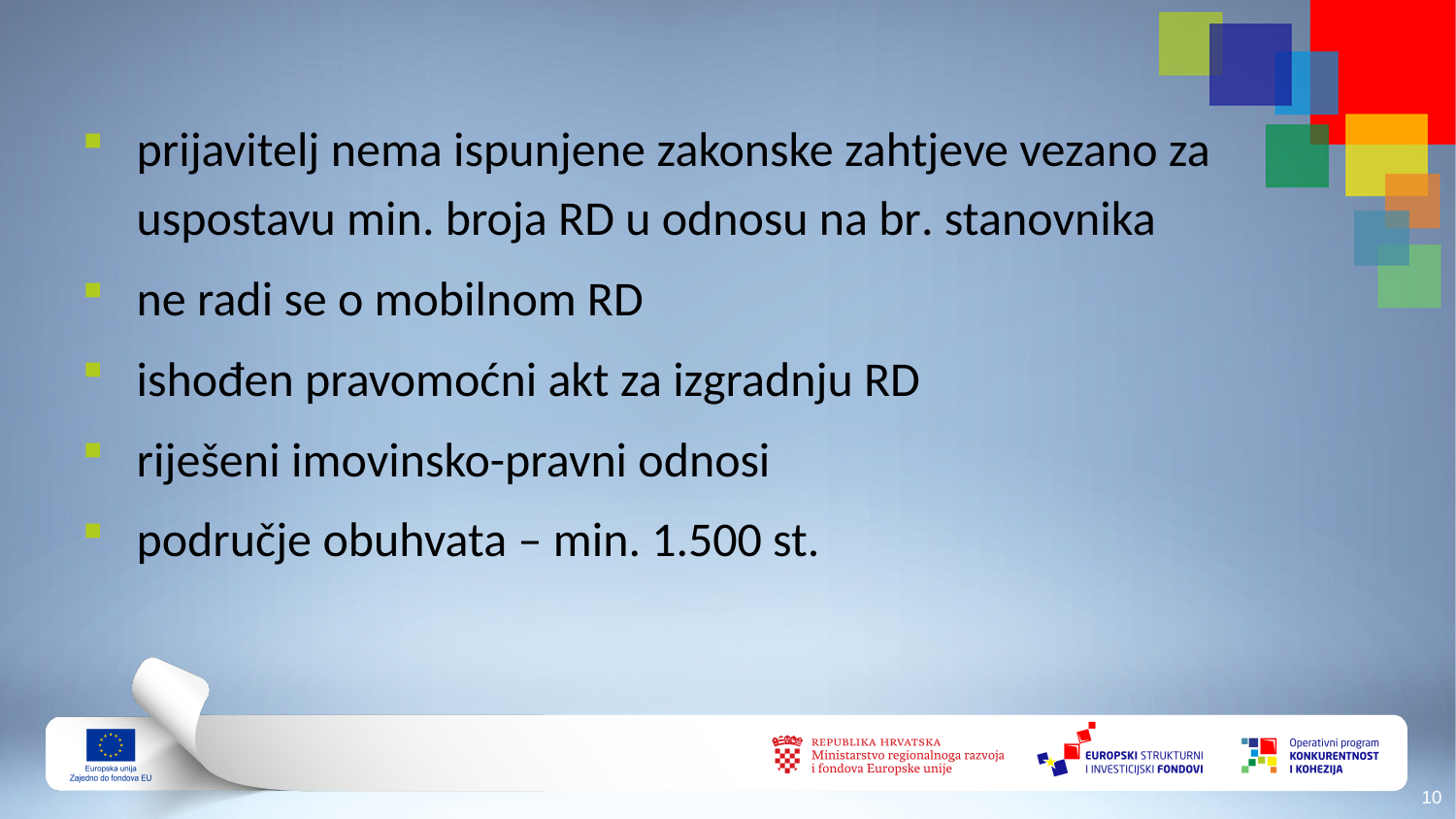

prijavitelj nema ispunjene zakonske zahtjeve vezano za uspostavu min. broja RD u odnosu na br. stanovnika
ne radi se o mobilnom RD
ishođen pravomoćni akt za izgradnju RD
riješeni imovinsko-pravni odnosi
područje obuhvata – min. 1.500 st.
10